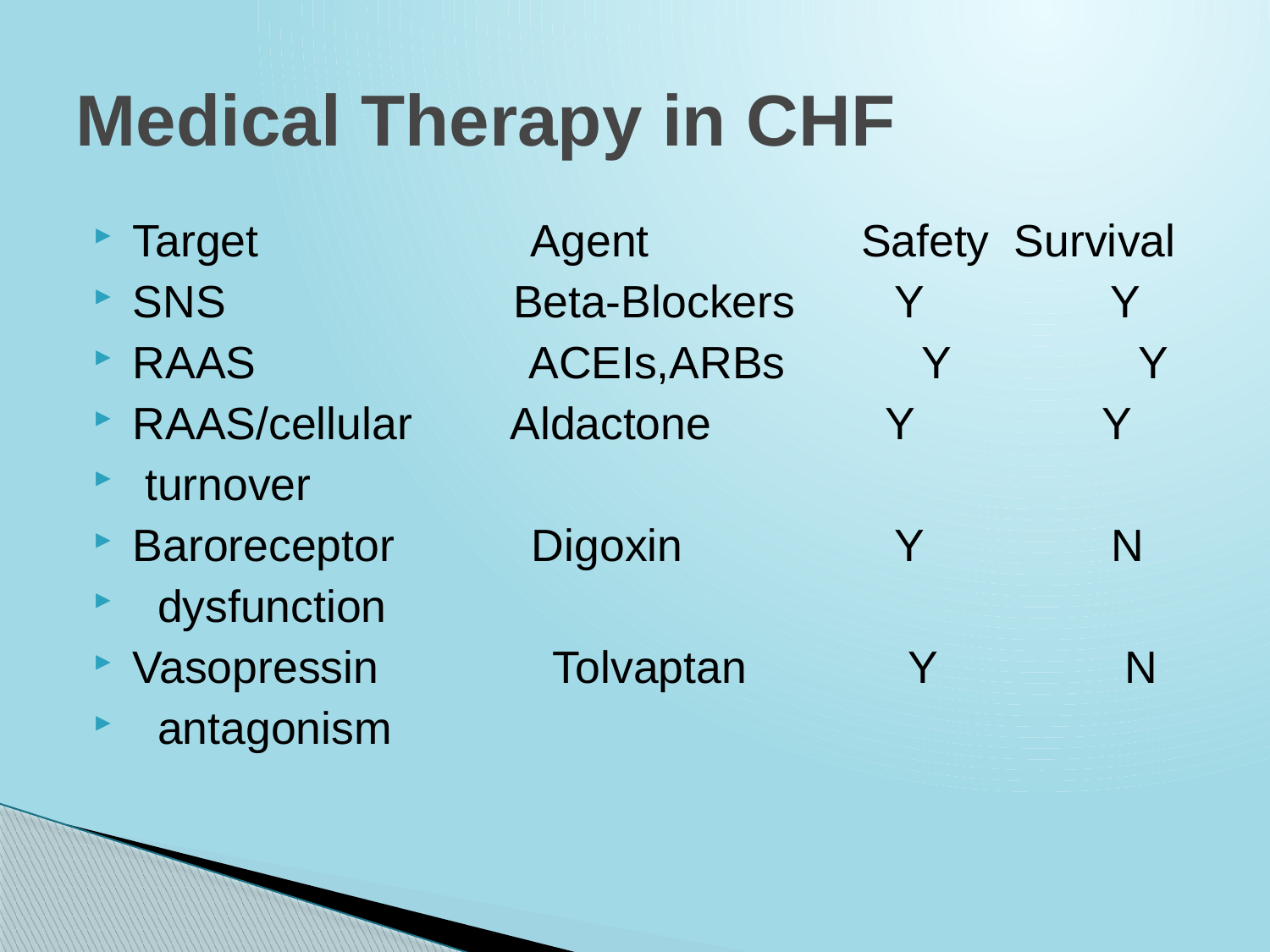

# Medical Therapy in CHF
Target                      Agent                 Safety  Survival
SNS                       Beta-Blockers        Y               Y
RAAS                      ACEIs,ARBs           Y               Y
RAAS/cellular        Aldactone              Y               Y
 turnover
Baroreceptor           Digoxin                 Y               N
  dysfunction
Vasopressin              Tolvaptan             Y               N
  antagonism